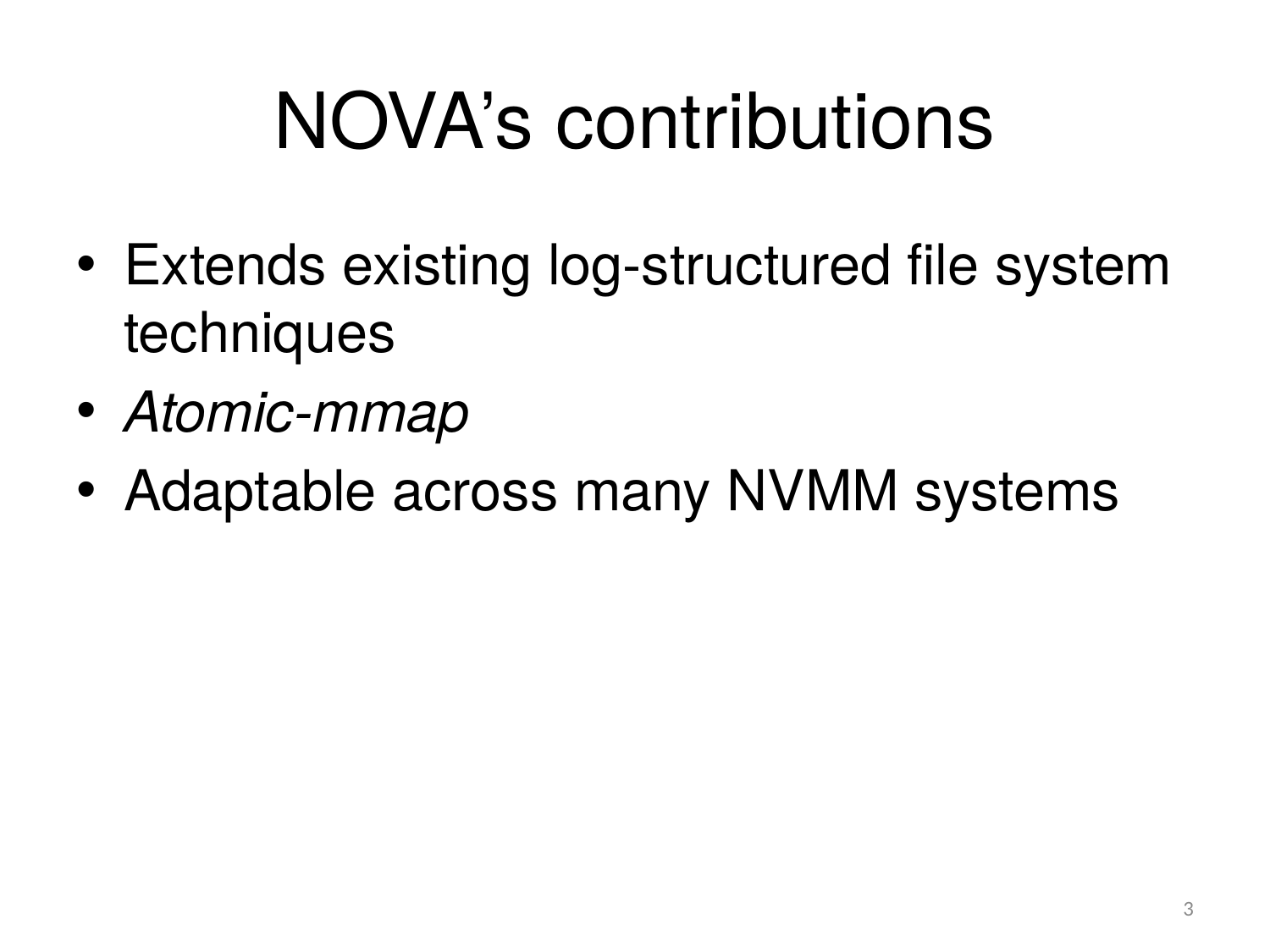

# NOVA’s contributions
Extends existing log-structured file system techniques
Atomic-mmap
Adaptable across many NVMM systems
3